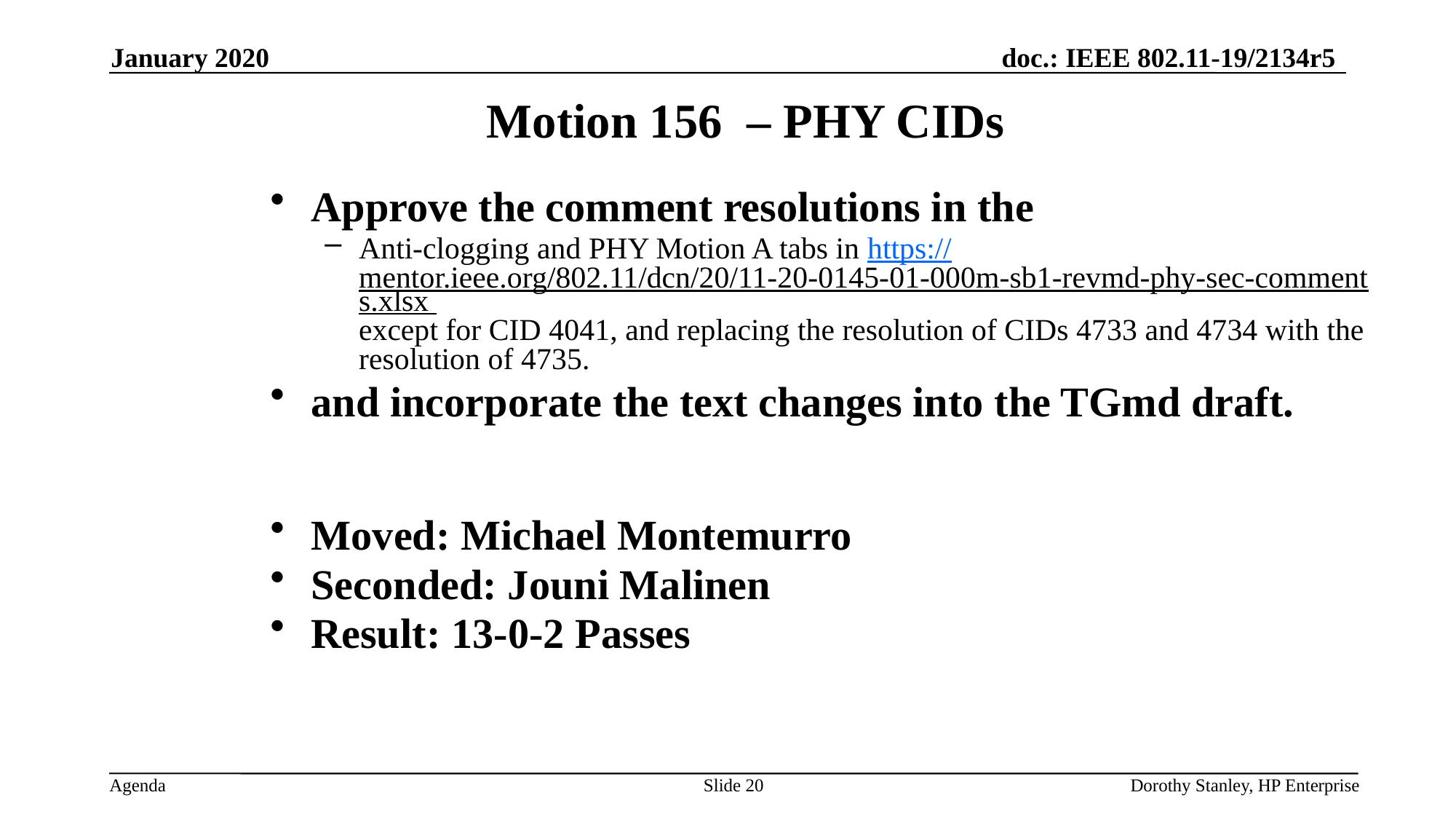

January 2020
Motion 156  – PHY CIDs
Approve the comment resolutions in the
Anti-clogging and PHY Motion A tabs in https://mentor.ieee.org/802.11/dcn/20/11-20-0145-01-000m-sb1-revmd-phy-sec-comments.xlsx except for CID 4041, and replacing the resolution of CIDs 4733 and 4734 with the resolution of 4735.
and incorporate the text changes into the TGmd draft.

Moved: Michael Montemurro
Seconded: Jouni Malinen
Result: 13-0-2 Passes

Slide 20
Dorothy Stanley, HP Enterprise